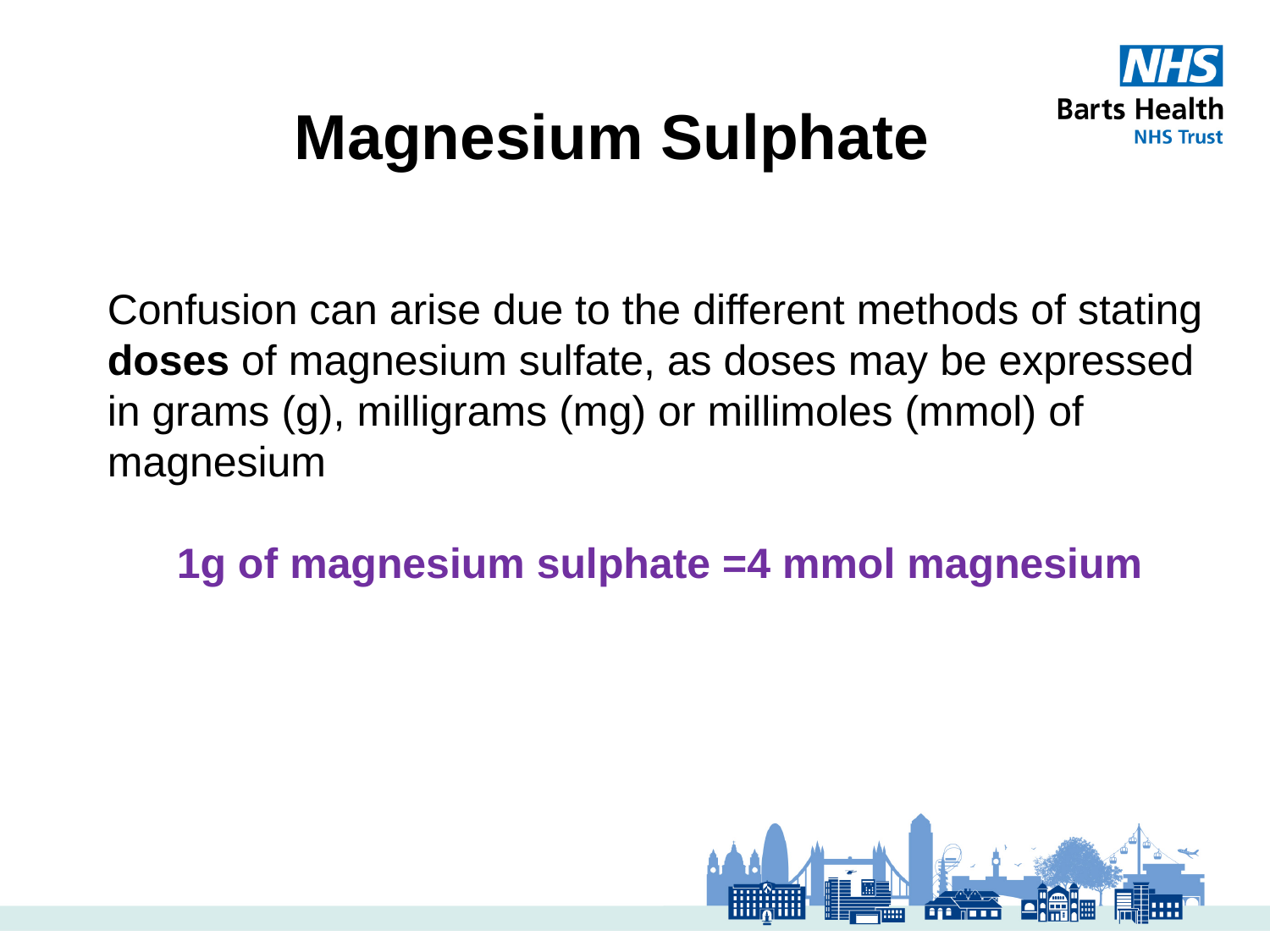

# Magnesium Sulphate
Confusion can arise due to the different methods of stating doses of magnesium sulfate, as doses may be expressed in grams (g), milligrams (mg) or millimoles (mmol) of magnesium

1g of magnesium sulphate =4 mmol magnesium